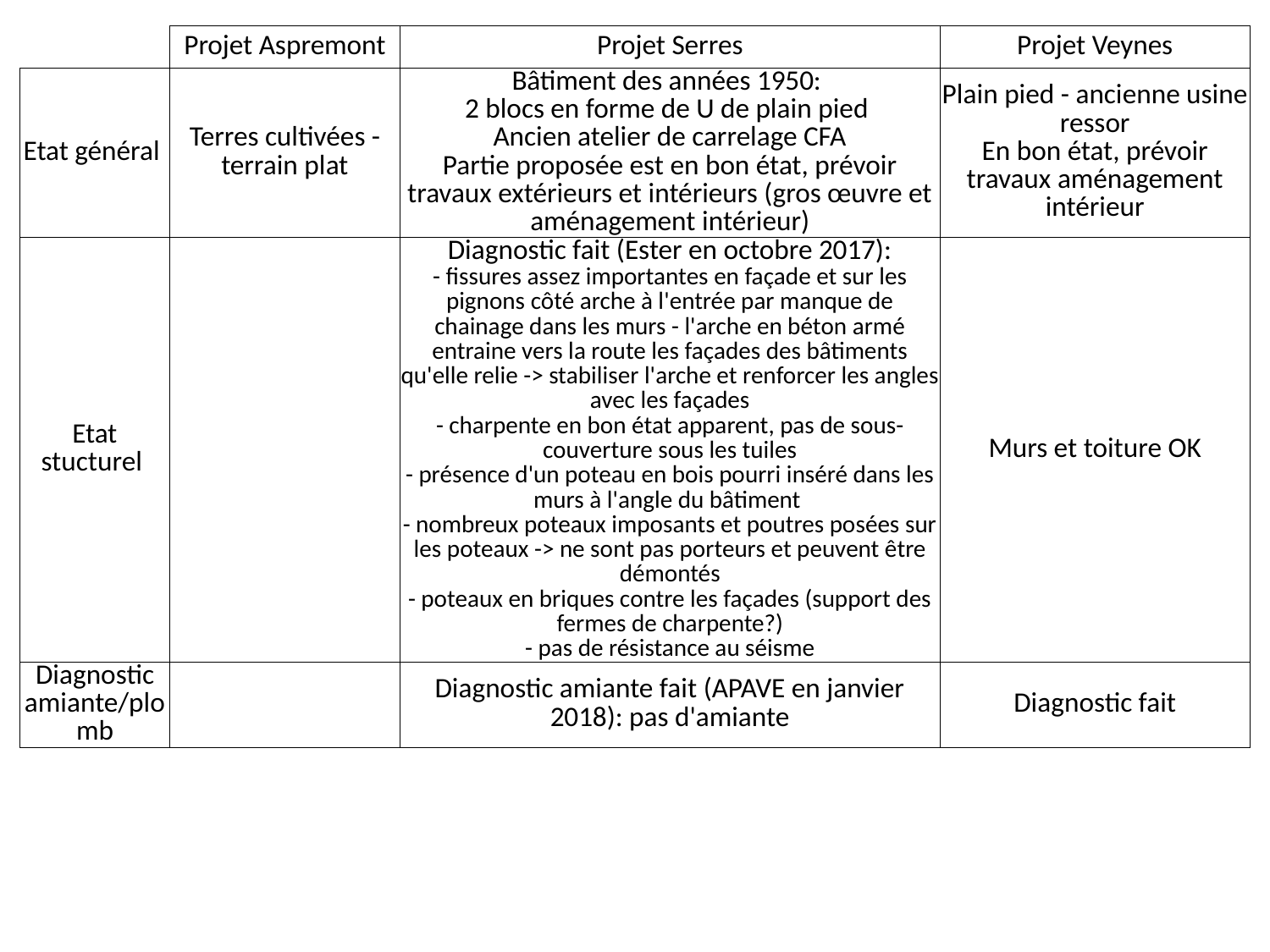

|  | Projet Aspremont | Projet Serres | Projet Veynes |
| --- | --- | --- | --- |
| Etat général | Terres cultivées - terrain plat | Bâtiment des années 1950: 2 blocs en forme de U de plain pied Ancien atelier de carrelage CFA Partie proposée est en bon état, prévoir travaux extérieurs et intérieurs (gros œuvre et aménagement intérieur) | Plain pied - ancienne usine ressor En bon état, prévoir travaux aménagement intérieur |
| Etat stucturel |  | Diagnostic fait (Ester en octobre 2017): - fissures assez importantes en façade et sur les pignons côté arche à l'entrée par manque de chainage dans les murs - l'arche en béton armé entraine vers la route les façades des bâtiments qu'elle relie -> stabiliser l'arche et renforcer les angles avec les façades - charpente en bon état apparent, pas de sous-couverture sous les tuiles - présence d'un poteau en bois pourri inséré dans les murs à l'angle du bâtiment - nombreux poteaux imposants et poutres posées sur les poteaux -> ne sont pas porteurs et peuvent être démontés - poteaux en briques contre les façades (support des fermes de charpente?) - pas de résistance au séisme | Murs et toiture OK |
| Diagnostic amiante/plomb |  | Diagnostic amiante fait (APAVE en janvier 2018): pas d'amiante | Diagnostic fait |